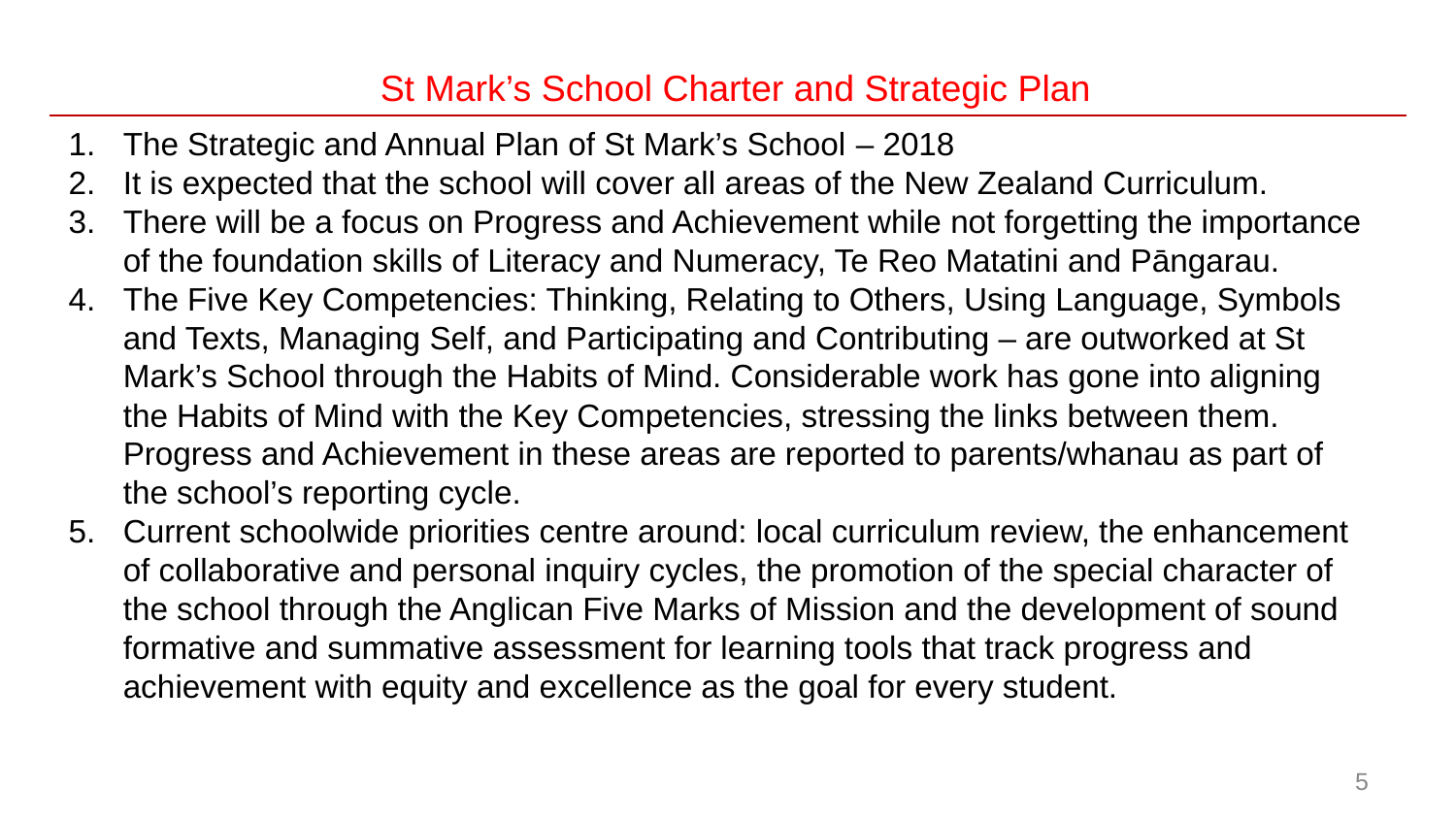

St Mark’s School Charter and Strategic Plan
The Strategic and Annual Plan of St Mark’s School – 2018
It is expected that the school will cover all areas of the New Zealand Curriculum.
There will be a focus on Progress and Achievement while not forgetting the importance of the foundation skills of Literacy and Numeracy, Te Reo Matatini and Pāngarau.
The Five Key Competencies: Thinking, Relating to Others, Using Language, Symbols and Texts, Managing Self, and Participating and Contributing – are outworked at St Mark’s School through the Habits of Mind. Considerable work has gone into aligning the Habits of Mind with the Key Competencies, stressing the links between them. Progress and Achievement in these areas are reported to parents/whanau as part of the school’s reporting cycle.
Current schoolwide priorities centre around: local curriculum review, the enhancement  of collaborative and personal inquiry cycles, the promotion of the special character of the school through the Anglican Five Marks of Mission and the development of sound formative and summative assessment for learning tools that track progress and achievement with equity and excellence as the goal for every student.
5